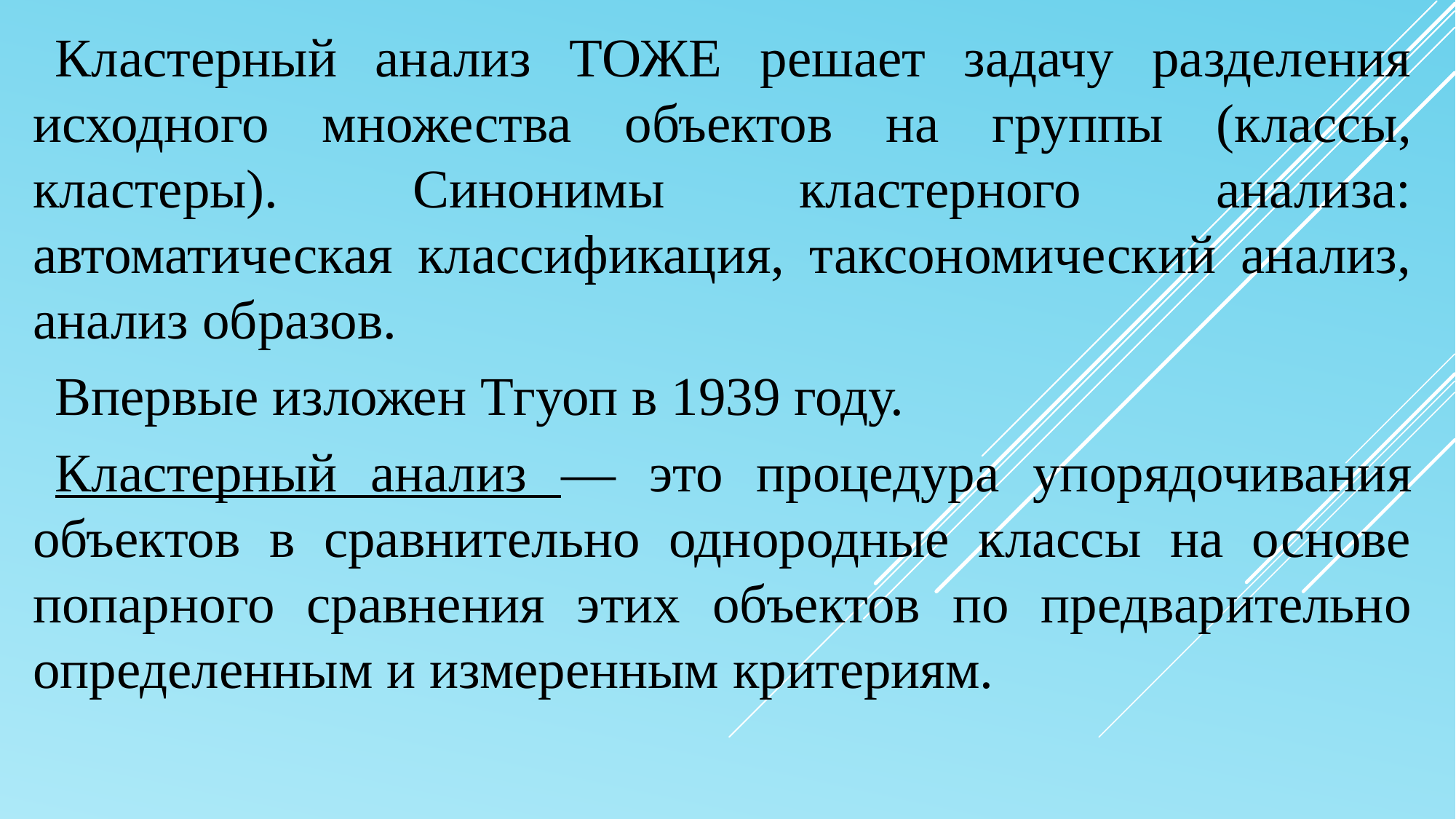

Кластерный анализ ТОЖЕ решает задачу разделения исходного множества объектов на группы (классы, кластеры). Синонимы кластерного анализа: автоматическая классификация, таксономический анализ, анализ образов.
Впервые изложен Тгуоп в 1939 году.
Кластерный анализ — это процедура упорядочивания объектов в сравнительно однородные классы на основе попарного сравнения этих объектов по предварительно определенным и измеренным критериям.